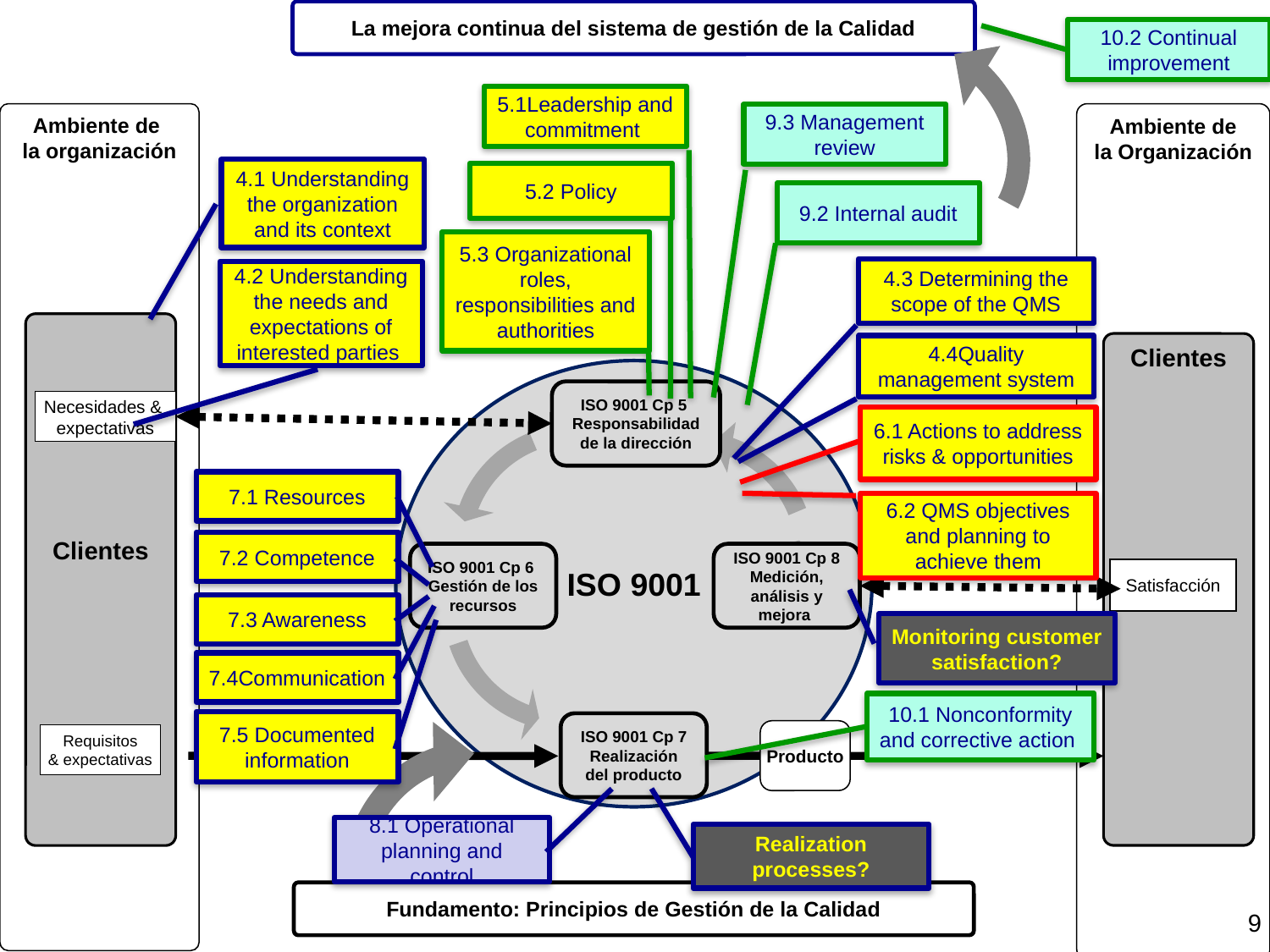

La mejora continua del sistema de gestión de la Calidad
10.2 Continual improvement
5.1Leadership and commitment
Ambiente de
la organización
Ambiente de
la Organización

9.3 Management review
4.1 Understanding the organization and its context
5.2 Policy
9.2 Internal audit
5.3 Organizational roles, responsibilities and authorities
4.3 Determining the scope of the QMS
4.2 Understanding the needs and expectations of interested parties
Clientes

Clientes

4.4Quality management system
ISO 9001

ISO 9001 Cp 5
Responsabilidad de la dirección
Necesidades &
expectativas
6.1 Actions to address risks & opportunities

7.1 Resources
6.2 QMS objectives and planning to achieve them
7.2 Competence
ISO 9001 Cp 6
Gestión de los recursos
ISO 9001 Cp 8
Medición, análisis y mejora
Satisfacción
7.3 Awareness
Monitoring customer satisfaction?
7.4Communication
10.1 Nonconformity and corrective action
7.5 Documented information
ISO 9001 Cp 7
Realización del producto

Producto
Requisitos
& expectativas
8.1 Operational planning and control
Realization processes?
Fundamento: Principios de Gestión de la Calidad
9